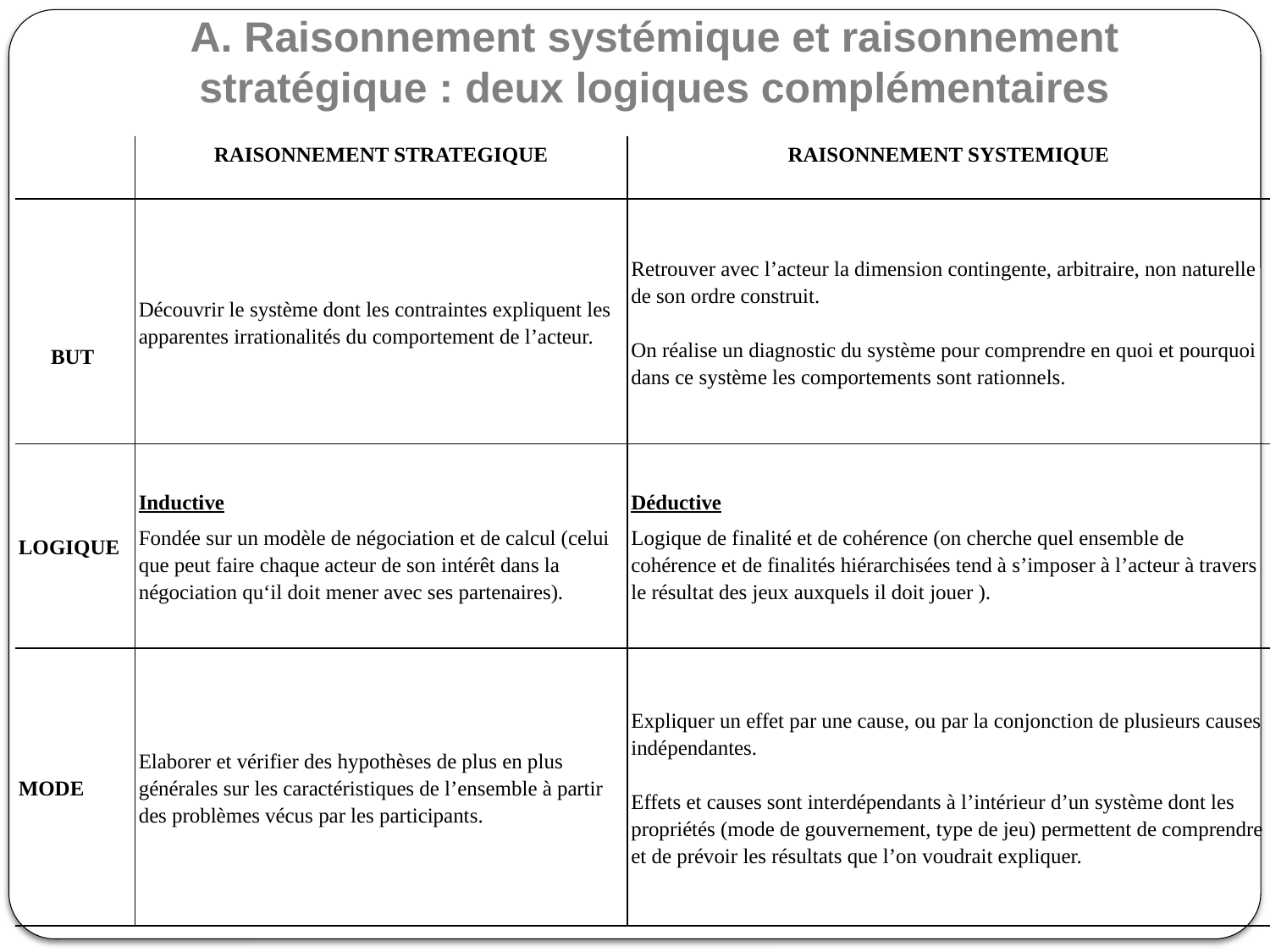

# A. Raisonnement systémique et raisonnement stratégique : deux logiques complémentaires
|  | RAISONNEMENT STRATEGIQUE | RAISONNEMENT SYSTEMIQUE |
| --- | --- | --- |
| BUT | Découvrir le système dont les contraintes expliquent les apparentes irrationalités du comportement de l’acteur. | Retrouver avec l’acteur la dimension contingente, arbitraire, non naturelle de son ordre construit. On réalise un diagnostic du système pour comprendre en quoi et pourquoi dans ce système les comportements sont rationnels. |
| LOGIQUE | Inductive Fondée sur un modèle de négociation et de calcul (celui que peut faire chaque acteur de son intérêt dans la négociation qu‘il doit mener avec ses partenaires). | Déductive Logique de finalité et de cohérence (on cherche quel ensemble de cohérence et de finalités hiérarchisées tend à s’imposer à l’acteur à travers le résultat des jeux auxquels il doit jouer ). |
| MODE | Elaborer et vérifier des hypothèses de plus en plus générales sur les caractéristiques de l’ensemble à partir des problèmes vécus par les participants. | Expliquer un effet par une cause, ou par la conjonction de plusieurs causes indépendantes. Effets et causes sont interdépendants à l’intérieur d’un système dont les propriétés (mode de gouvernement, type de jeu) permettent de comprendre et de prévoir les résultats que l’on voudrait expliquer. |